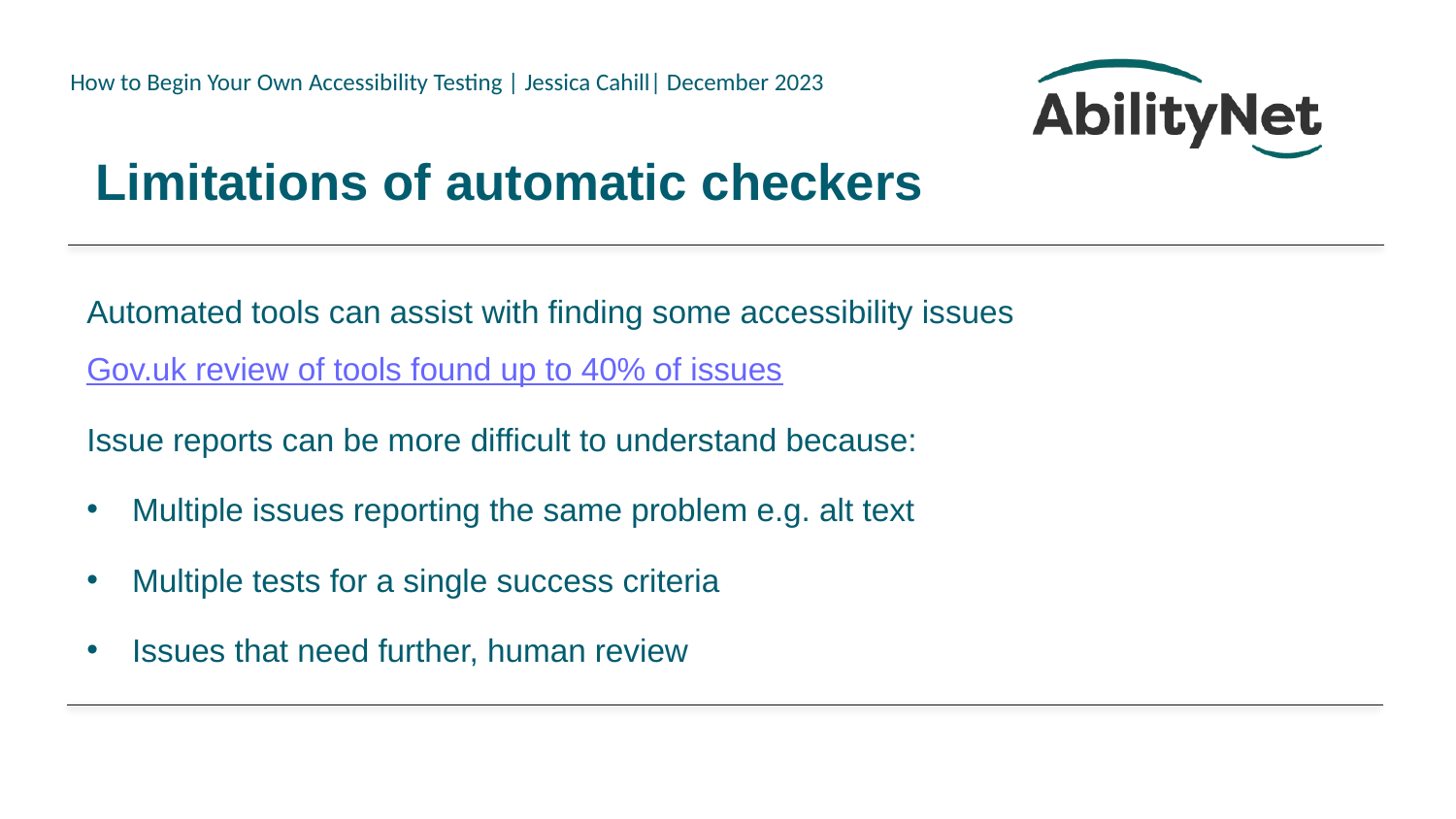

# Limitations of automatic checkers
Automated tools can assist with finding some accessibility issues
Gov.uk review of tools found up to 40% of issues
Issue reports can be more difficult to understand because:
Multiple issues reporting the same problem e.g. alt text
Multiple tests for a single success criteria
Issues that need further, human review